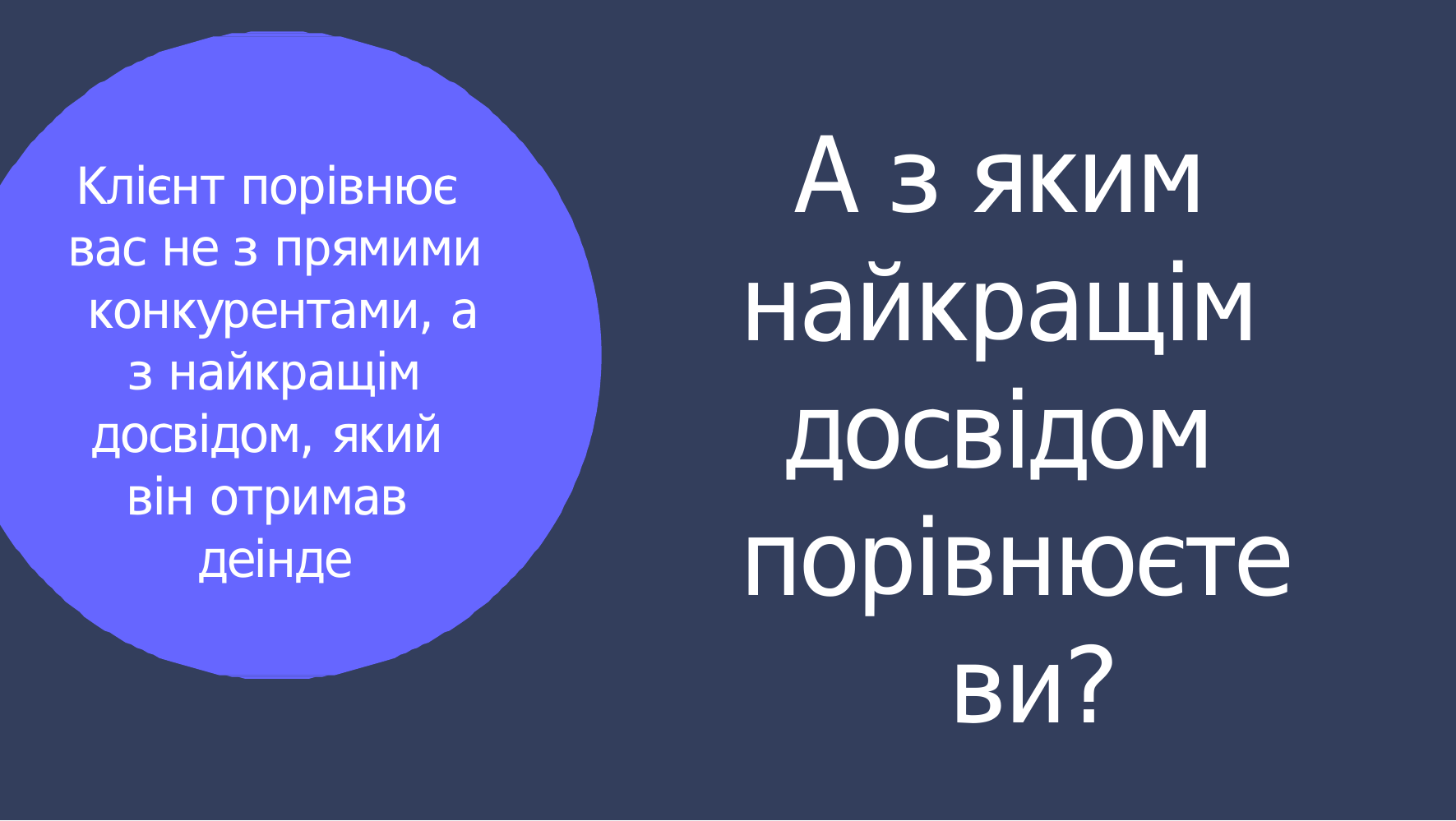

А з яким  найкращім  досвідом  порівнюєте  ви?
Клієнт порівнює  вас не з прямими  конкурентами, а  з найкращім  досвідом, який  він отримав  деінде